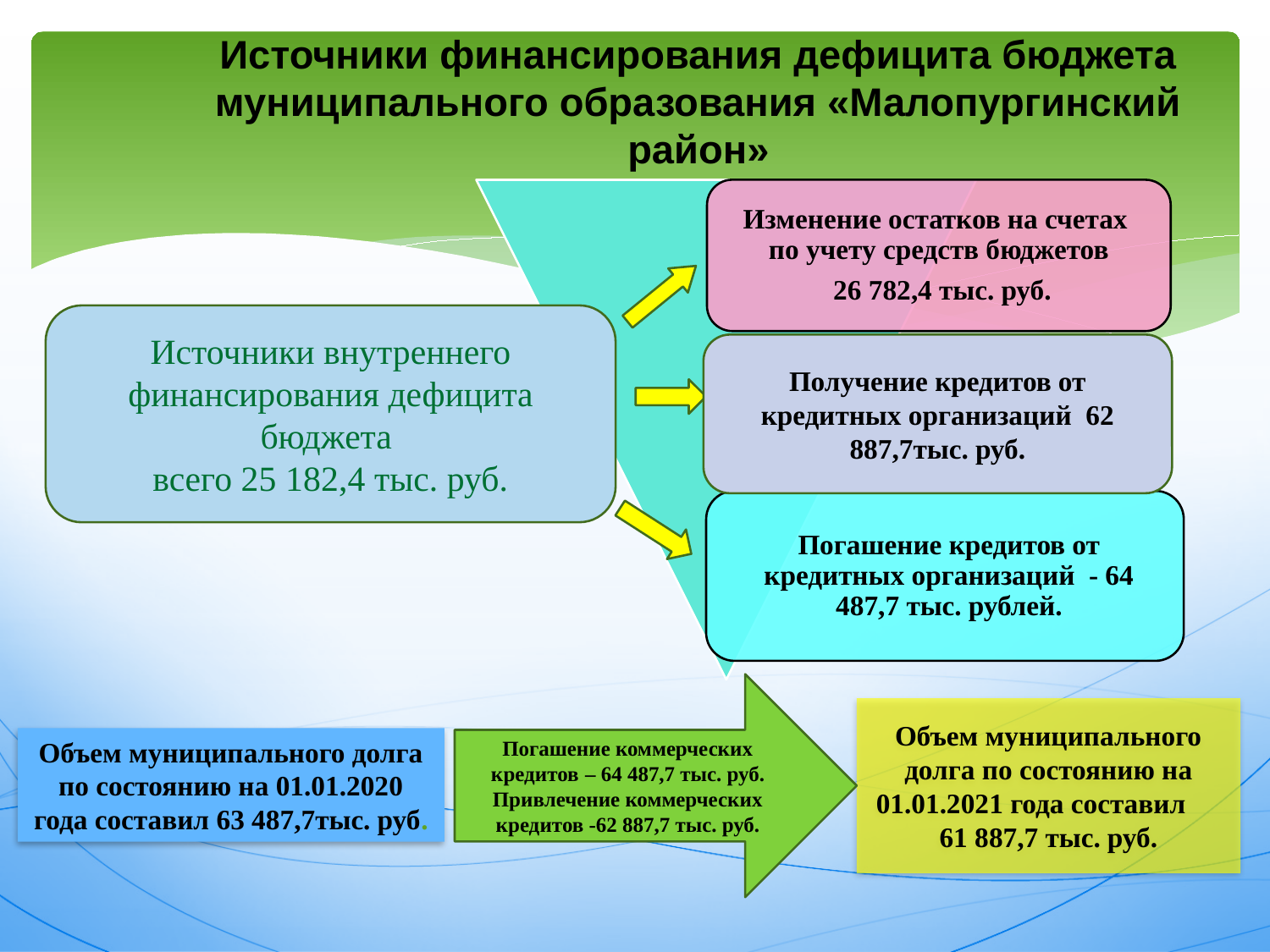

# Источники финансирования дефицита бюджета муниципального образования «Малопургинский район»
Погашение кредитов от кредитных организаций  - 64 487,7 тыс. рублей.
Изменение остатков на счетах   по учету средств бюджетов
26 782,4 тыс. руб.

Источники внутреннего финансирования дефицита бюджета
всего 25 182,4 тыс. руб.
Получение кредитов от кредитных организаций  62 887,7тыс. руб.

Погашение коммерческих кредитов – 64 487,7 тыс. руб.
Привлечение коммерческих кредитов -62 887,7 тыс. руб.
Объем муниципального долга по состоянию на 01.01.2021 года составил      61 887,7 тыс. руб.
Объем муниципального долга по состоянию на 01.01.2020 года составил 63 487,7тыс. руб.